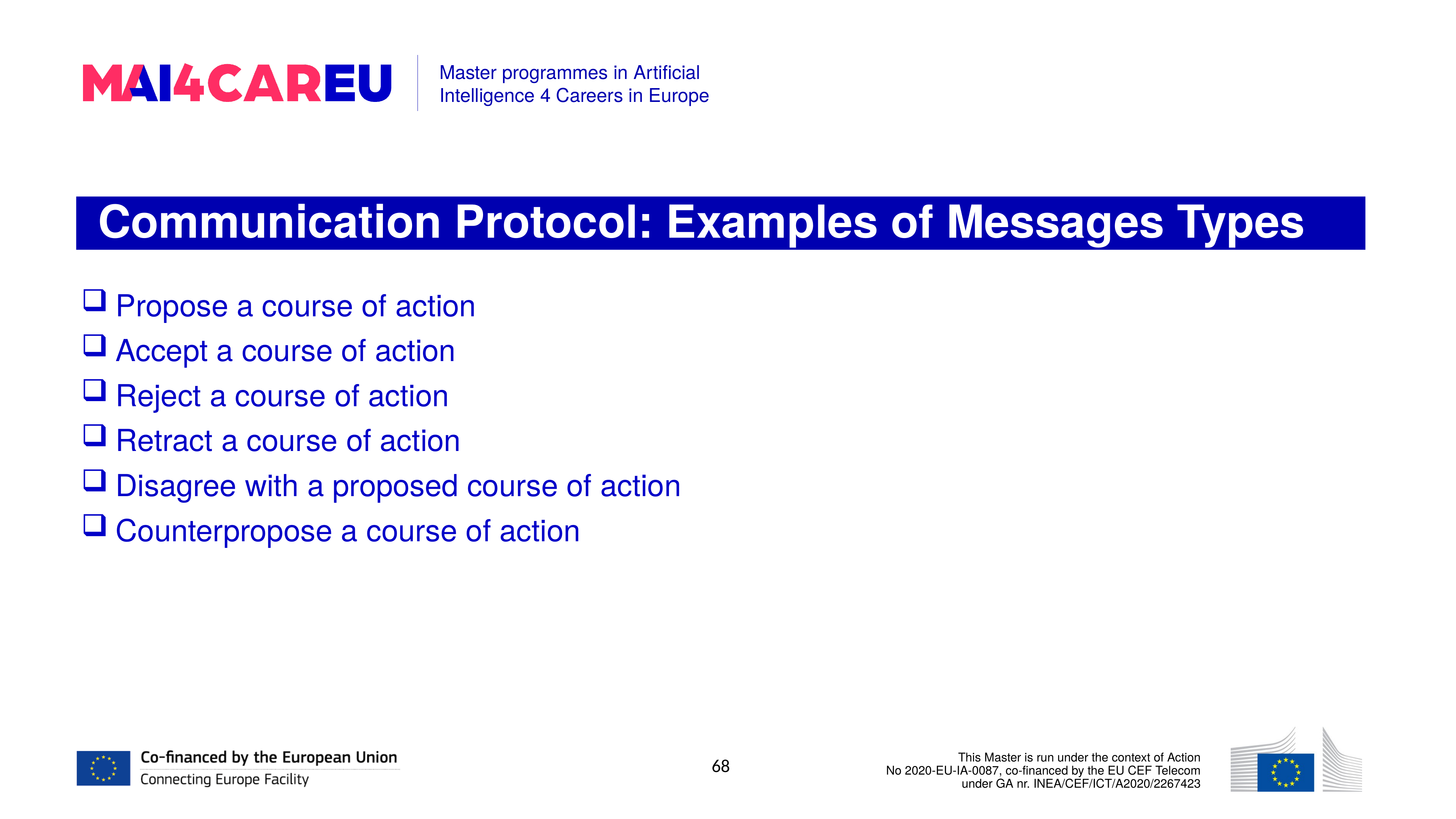

Communication Protocol: Examples of Messages Types
Propose a course of action
Accept a course of action
Reject a course of action
Retract a course of action
Disagree with a proposed course of action
Counterpropose a course of action

68